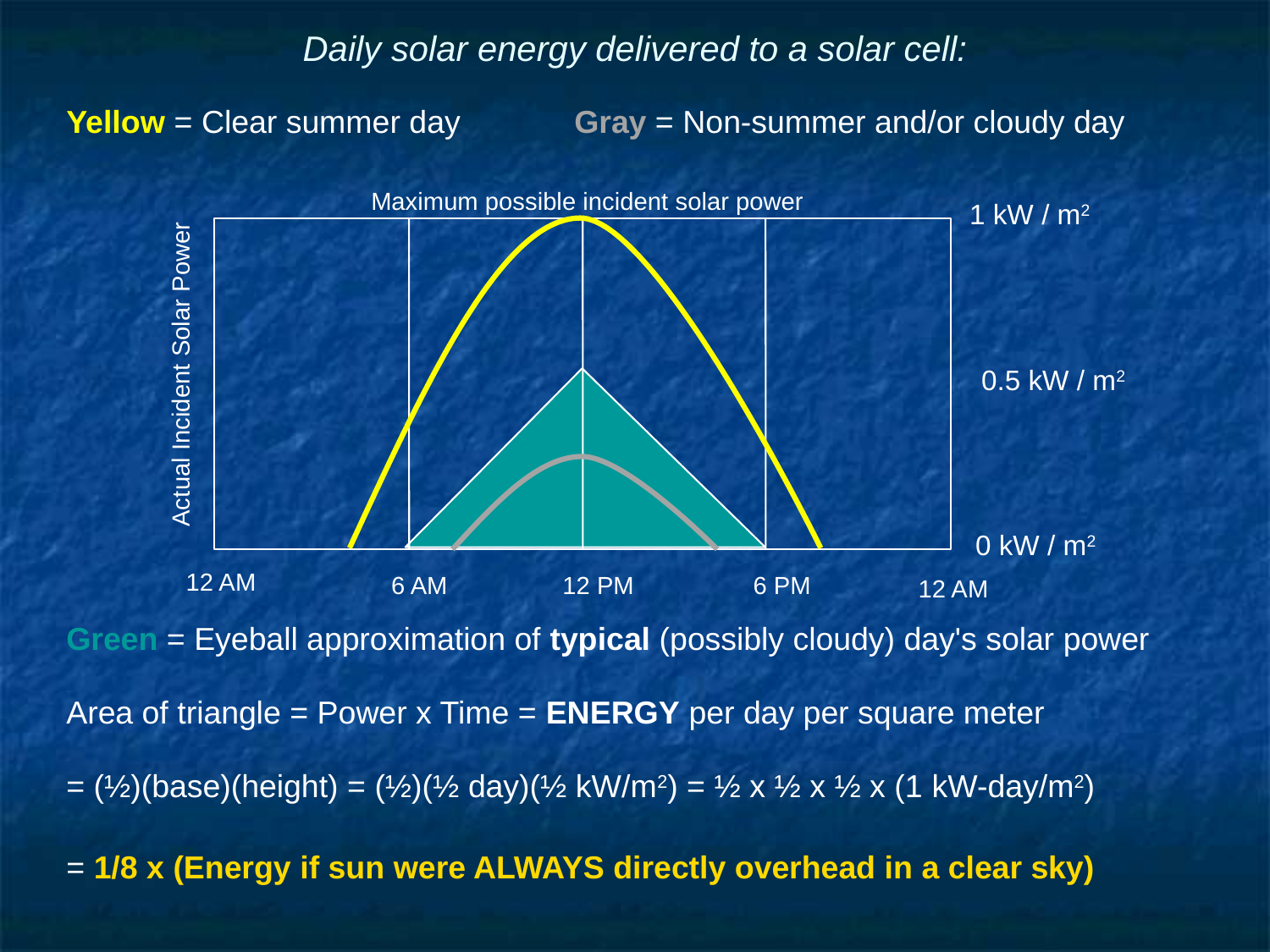

# Daily solar energy delivered to a solar cell:
Yellow = Clear summer day 	Gray = Non-summer and/or cloudy day

Green = Eyeball approximation of typical (possibly cloudy) day's solar power

Area of triangle = Power x Time = ENERGY per day per square meter

= (½)(base)(height) = (½)(½ day)(½ kW/m2) = ½ x ½ x ½ x (1 kW-day/m2)

= 1/8 x (Energy if sun were ALWAYS directly overhead in a clear sky)
Maximum possible incident solar power
1 kW / m2

Actual Incident Solar Power
0.5 kW / m2

0 kW / m2
12 AM
6 AM
12 PM
6 PM
12 AM